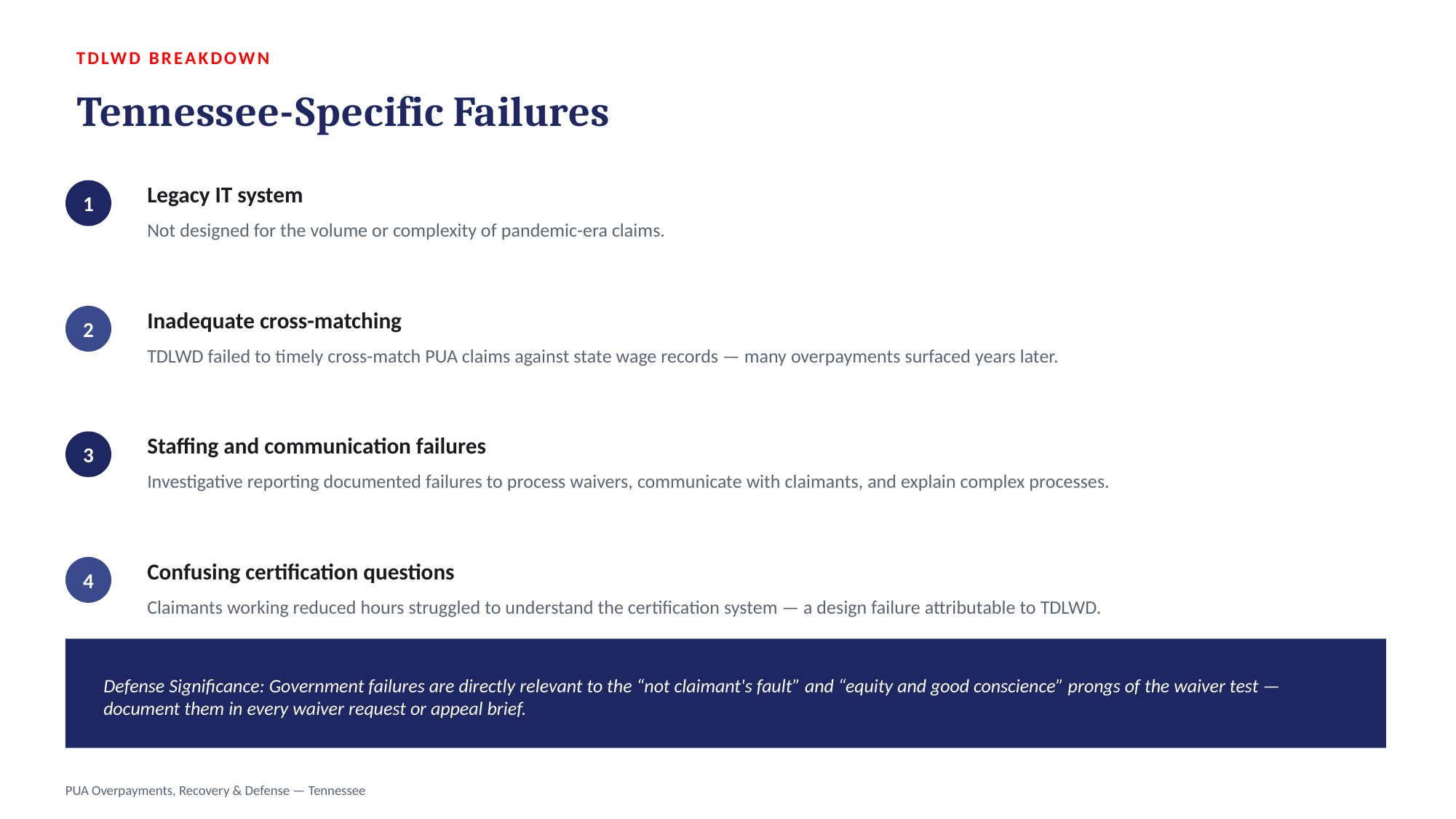

TDLWD BREAKDOWN
Tennessee-Specific Failures
Legacy IT system

1
Not designed for the volume or complexity of pandemic-era claims.
Inadequate cross-matching

2
TDLWD failed to timely cross-match PUA claims against state wage records — many overpayments surfaced years later.
Staffing and communication failures

3
Investigative reporting documented failures to process waivers, communicate with claimants, and explain complex processes.
Confusing certification questions

4
Claimants working reduced hours struggled to understand the certification system — a design failure attributable to TDLWD.

Defense Significance: Government failures are directly relevant to the “not claimant's fault” and “equity and good conscience” prongs of the waiver test — document them in every waiver request or appeal brief.
PUA Overpayments, Recovery & Defense — Tennessee